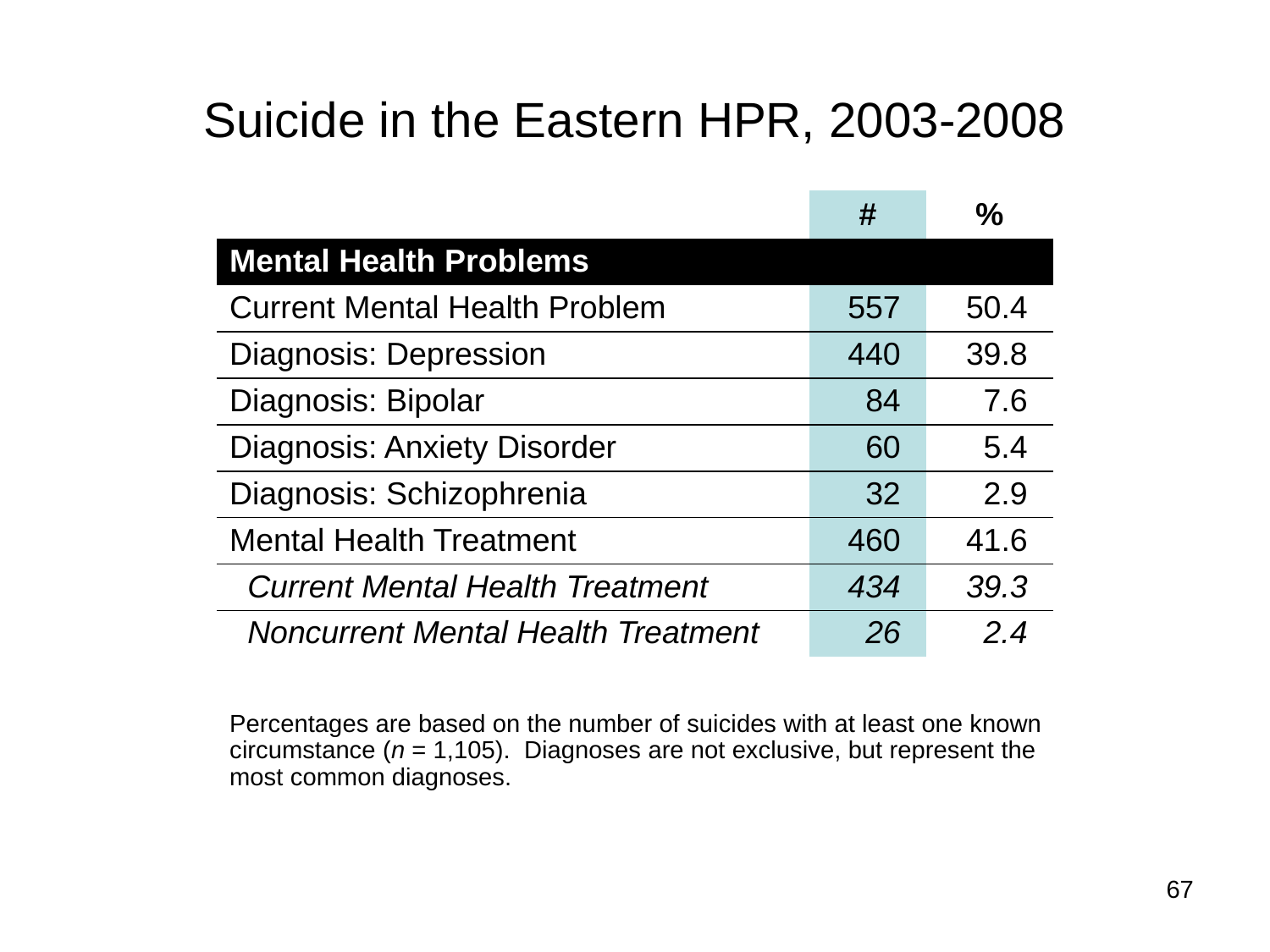

# Suicide in the Eastern HPR, 2003-2008
|  | # | % |
| --- | --- | --- |
| Mental Health Problems |  |  |
| Current Mental Health Problem | 557 | 50.4 |
| Diagnosis: Depression | 440 | 39.8 |
| Diagnosis: Bipolar | 84 | 7.6 |
| Diagnosis: Anxiety Disorder | 60 | 5.4 |
| Diagnosis: Schizophrenia | 32 | 2.9 |
| Mental Health Treatment | 460 | 41.6 |
| Current Mental Health Treatment | 434 | 39.3 |
| Noncurrent Mental Health Treatment | 26 | 2.4 |
|  |  |  |
| Percentages are based on the number of suicides with at least one known circumstance (n = 1,105). Diagnoses are not exclusive, but represent the most common diagnoses. |  |  |
67